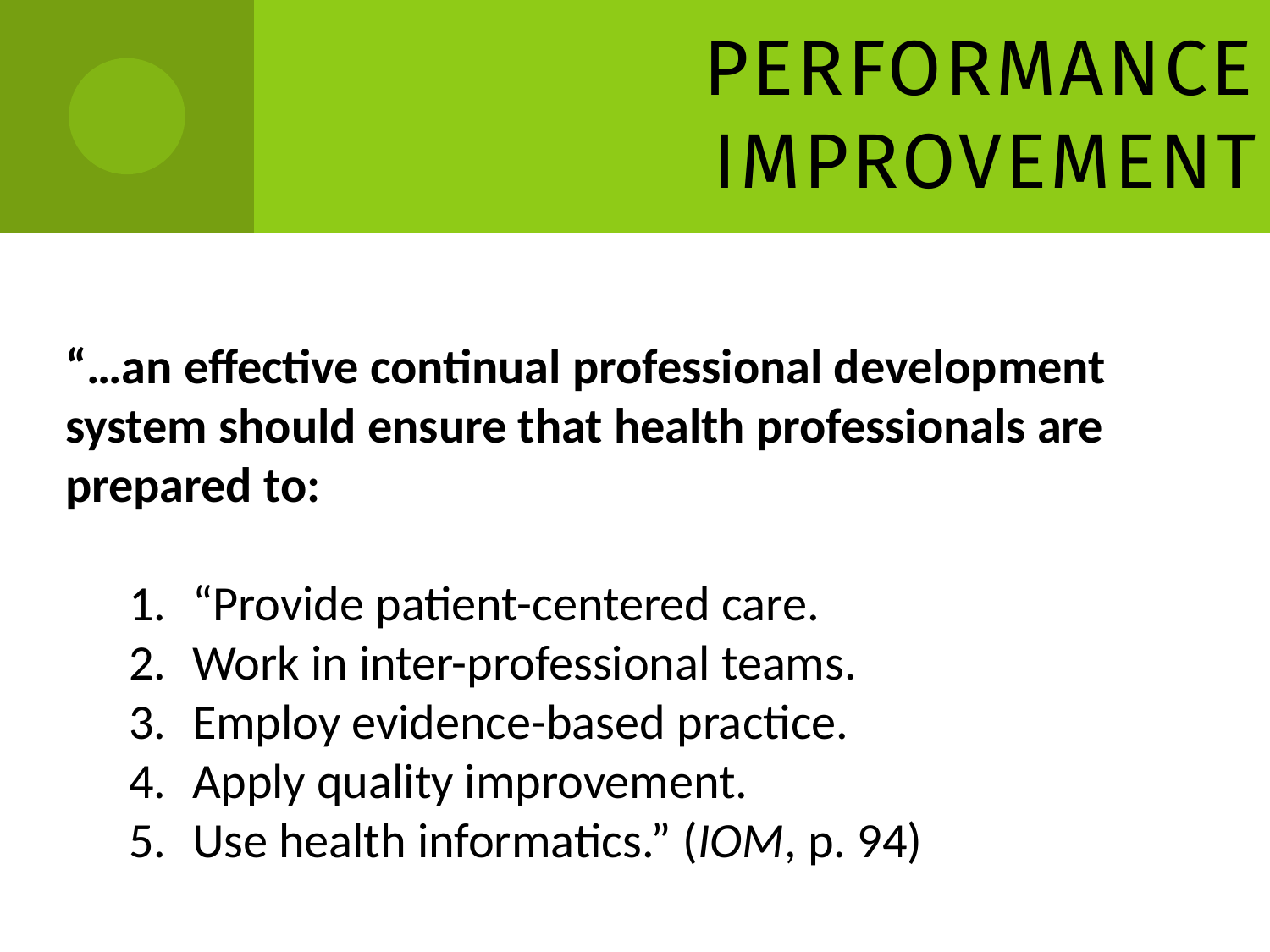

# Performance Improvement
“…an effective continual professional development system should ensure that health professionals are prepared to:

“Provide patient-centered care.
Work in inter-professional teams.
Employ evidence-based practice.
Apply quality improvement.
Use health informatics.” (IOM, p. 94)